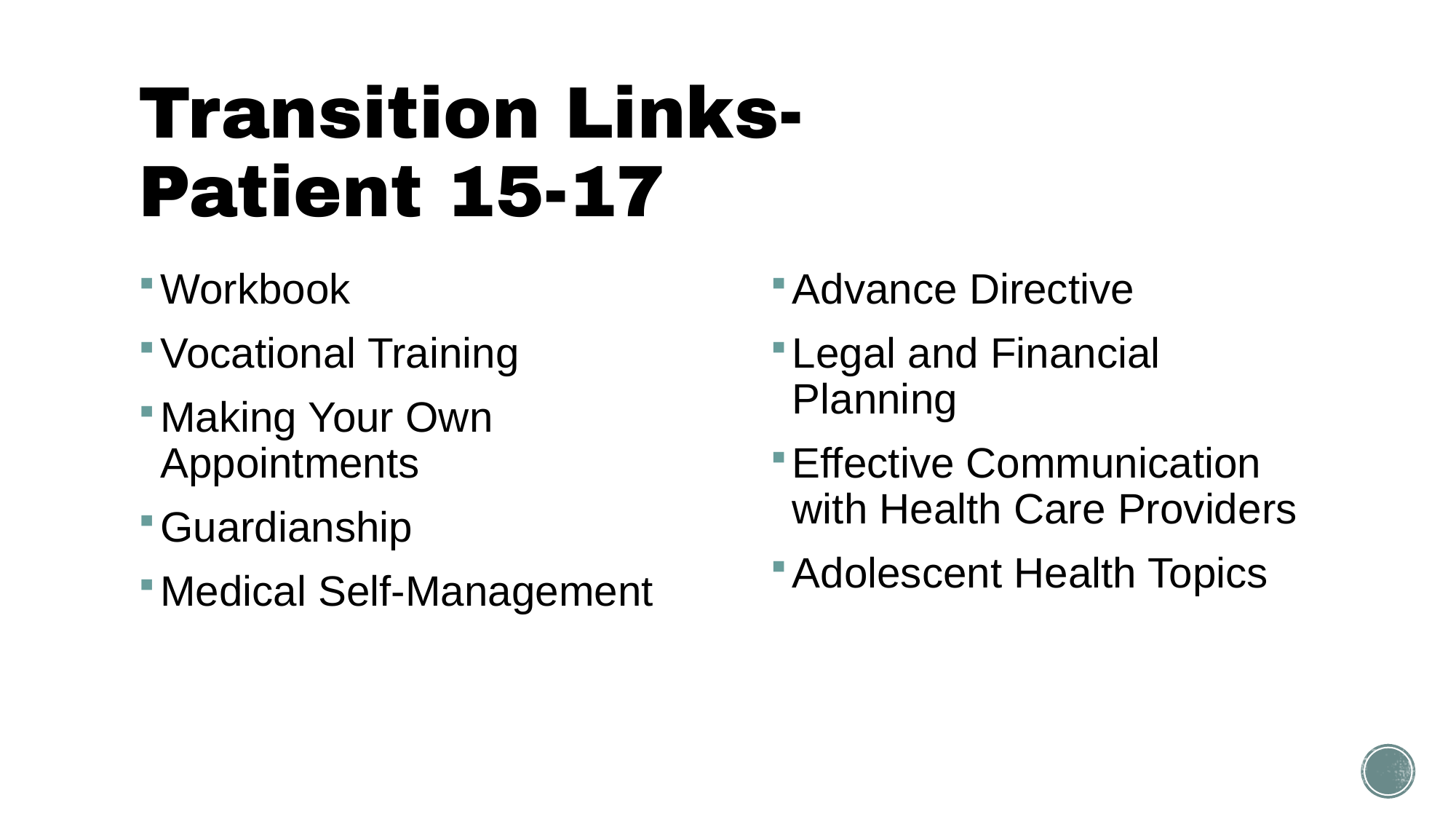

# Transition Links- Patient 15-17
Workbook
Vocational Training
Making Your Own Appointments
Guardianship
Medical Self-Management

Advance Directive
Legal and Financial Planning
Effective Communication with Health Care Providers
Adolescent Health Topics